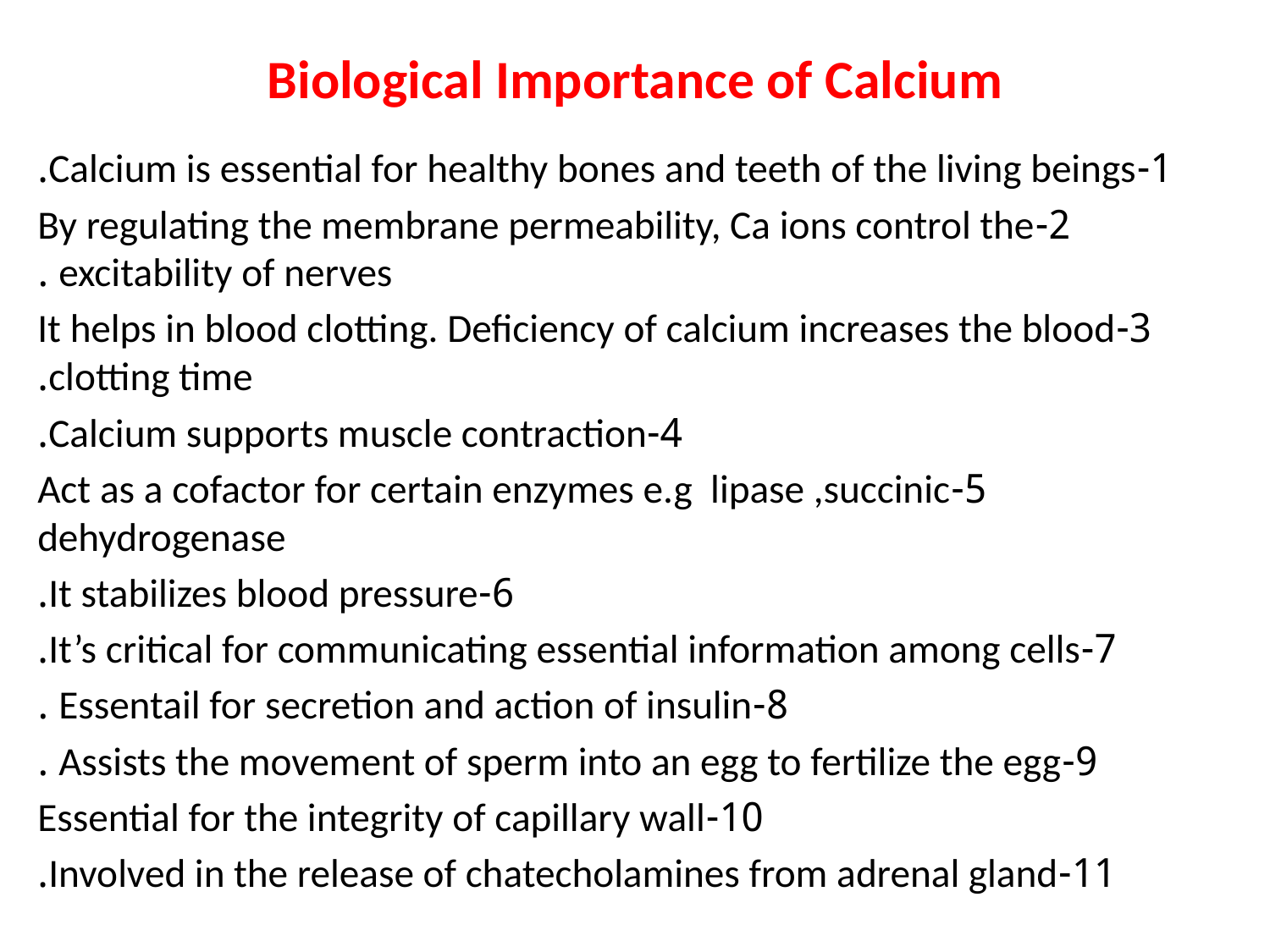

# Biological Importance of Calcium
1-Calcium is essential for healthy bones and teeth of the living beings.
2-By regulating the membrane permeability, Ca ions control the excitability of nerves .
3-It helps in blood clotting. Deficiency of calcium increases the blood clotting time.
4-Calcium supports muscle contraction.
5-Act as a cofactor for certain enzymes e.g  lipase ,succinic dehydrogenase
6-It stabilizes blood pressure.
7-It’s critical for communicating essential information among cells.
8-Essentail for secretion and action of insulin .
9-Assists the movement of sperm into an egg to fertilize the egg .
10-Essential for the integrity of capillary wall
11-Involved in the release of chatecholamines from adrenal gland.